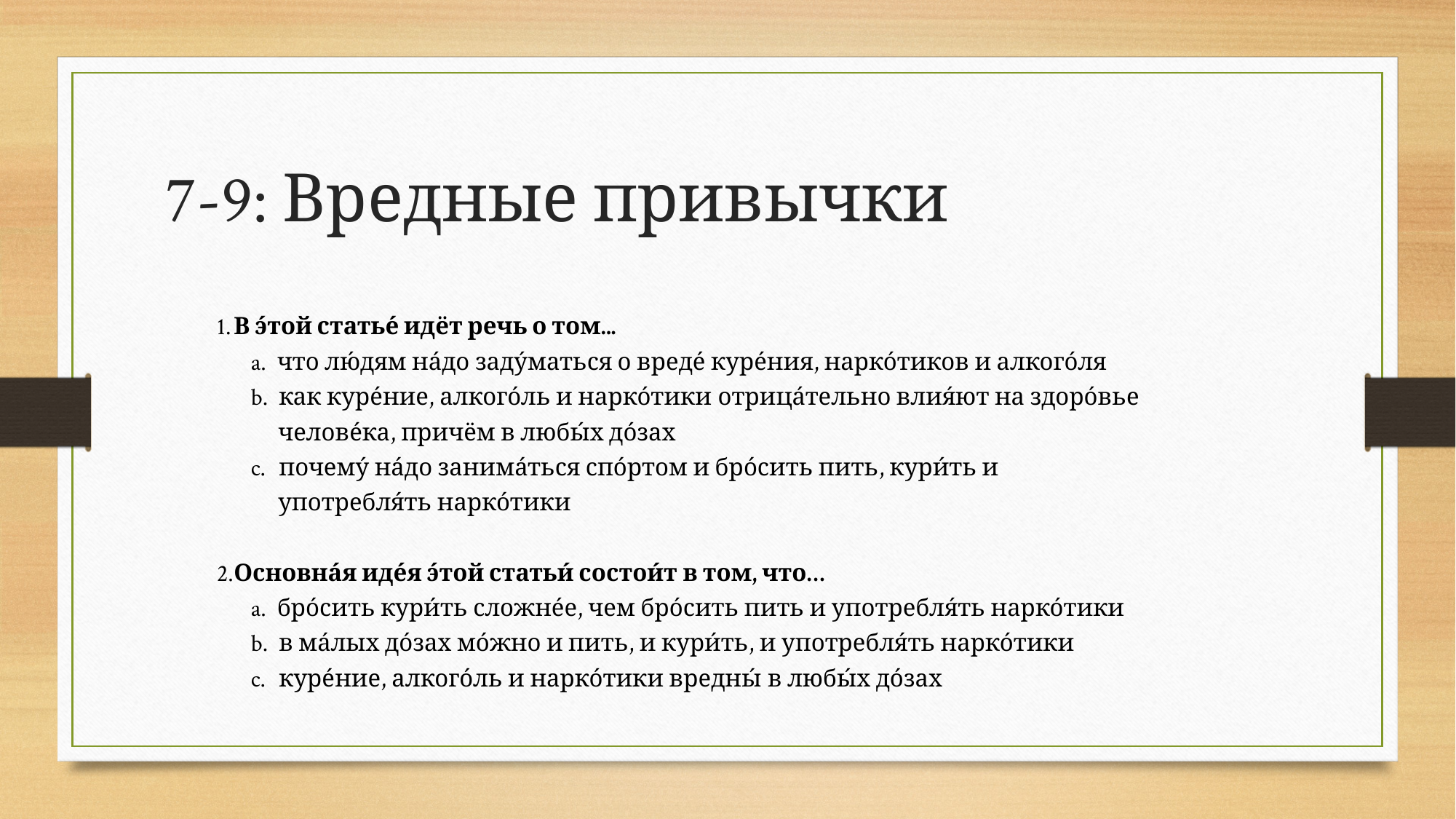

# 7-9: Вредные привычки
1.	В э́той статье́ идёт речь о том...
a.  что лю́дям на́до заду́маться о вреде́ куре́ния, нарко́тиков и алкого́ля
b.  как куре́ние, алкого́ль и нарко́тики отрица́тельно влия́ют на здоро́вье
     челове́ка, причём в любы́х до́зах
c.	  почему́ на́до занима́ться спо́ртом и бро́сить пить, кури́ть и
     употребля́ть нарко́тики

2.	Основна́я иде́я э́той статьи́ состои́т в том, что…
a.  бро́сить кури́ть сложне́е, чем бро́сить пить и употребля́ть нарко́тики
b.  в ма́лых до́зах мо́жно и пить, и кури́ть, и употребля́ть нарко́тики
c.	  куре́ние, алкого́ль и нарко́тики вредны́ в любы́х до́зах